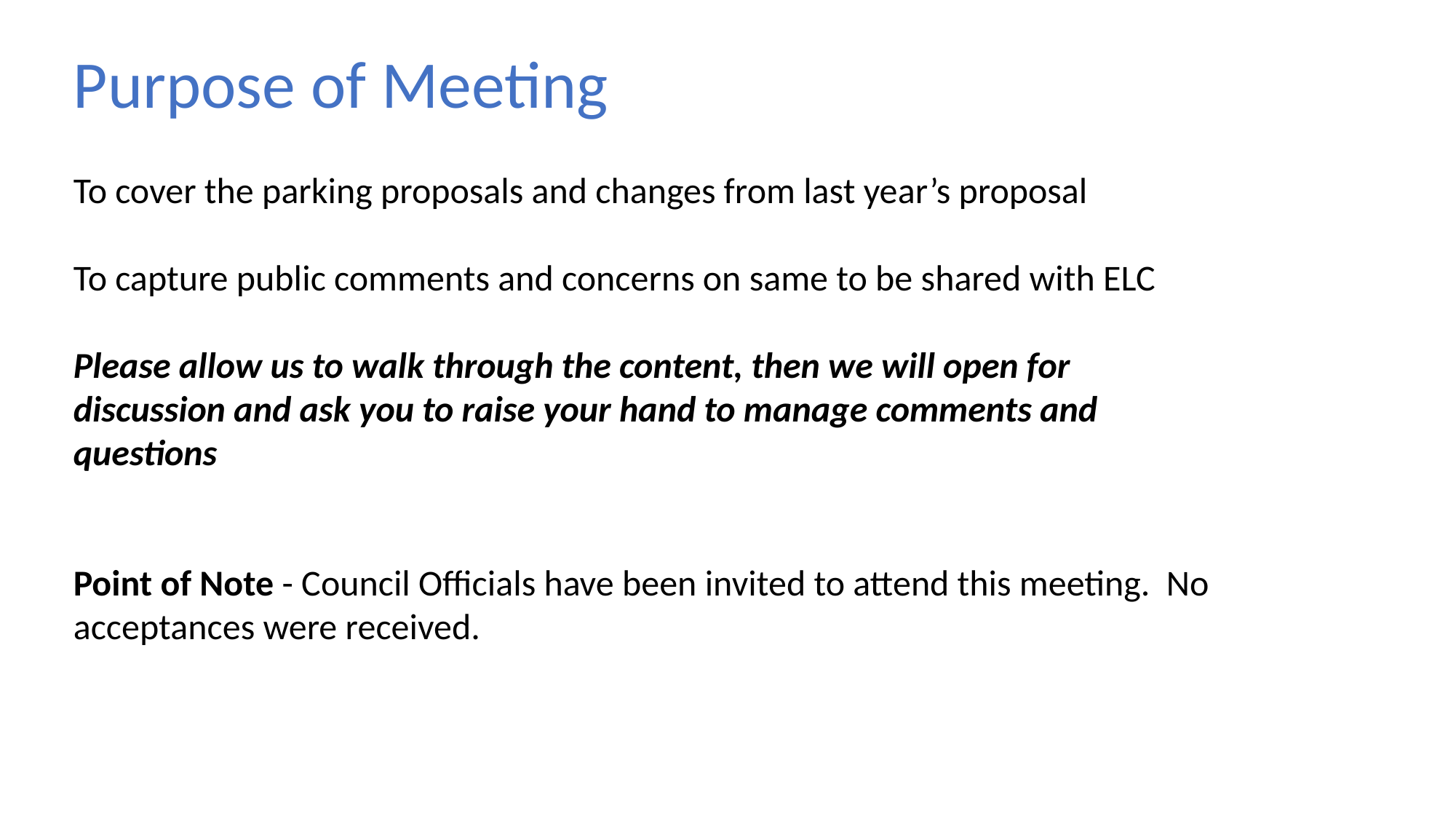

Purpose of Meeting
To cover the parking proposals and changes from last year’s proposal

To capture public comments and concerns on same to be shared with ELC

Please allow us to walk through the content, then we will open for discussion and ask you to raise your hand to manage comments and questions

Point of Note - Council Officials have been invited to attend this meeting.  No acceptances were received.